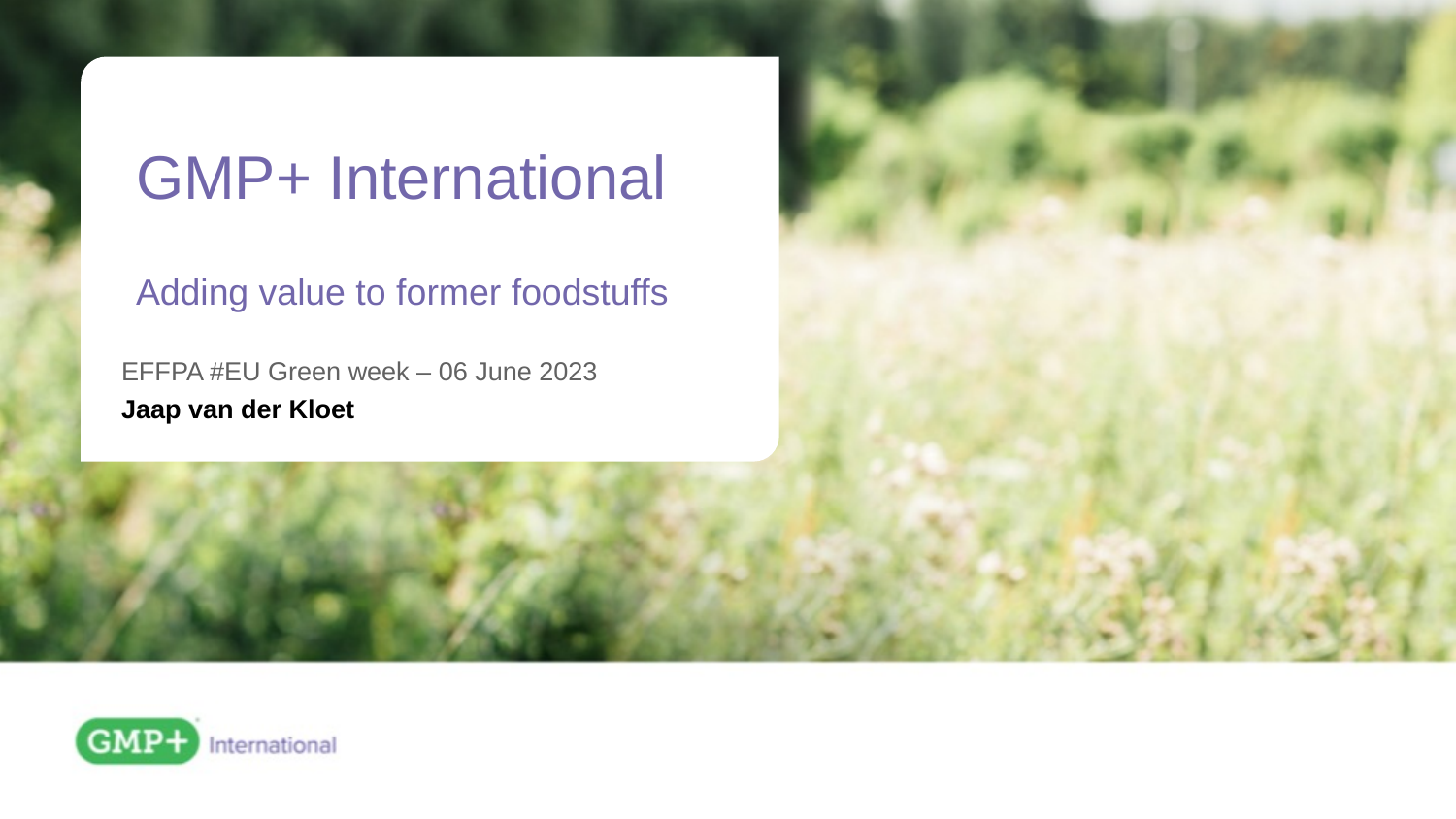

# GMP+ International
Adding value to former foodstuffs
EFFPA #EU Green week – 06 June 2023
Jaap van der Kloet